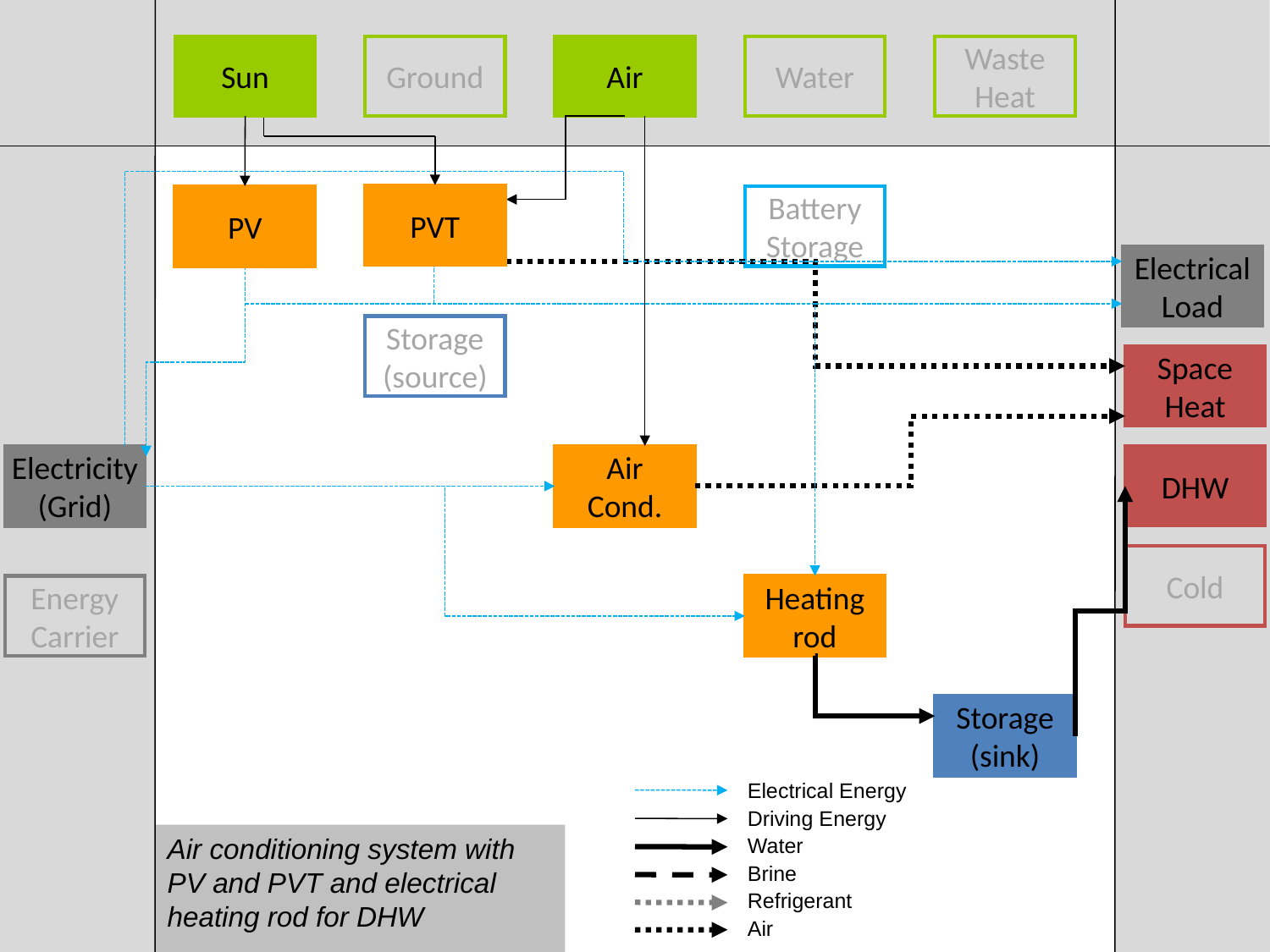

Sun
Ground
Air
Water
Waste Heat

PVT
PV
Battery Storage
Electrical Load
Storage (source)
Space Heat
DHW
Electricity
(Grid)
Air Cond.
Cold
Energy Carrier
Heating rod
Storage (sink)

Electrical Energy
Driving Energy
Water
Brine
Refrigerant
Air

Air conditioning system with PV and PVT and electrical heating rod for DHW